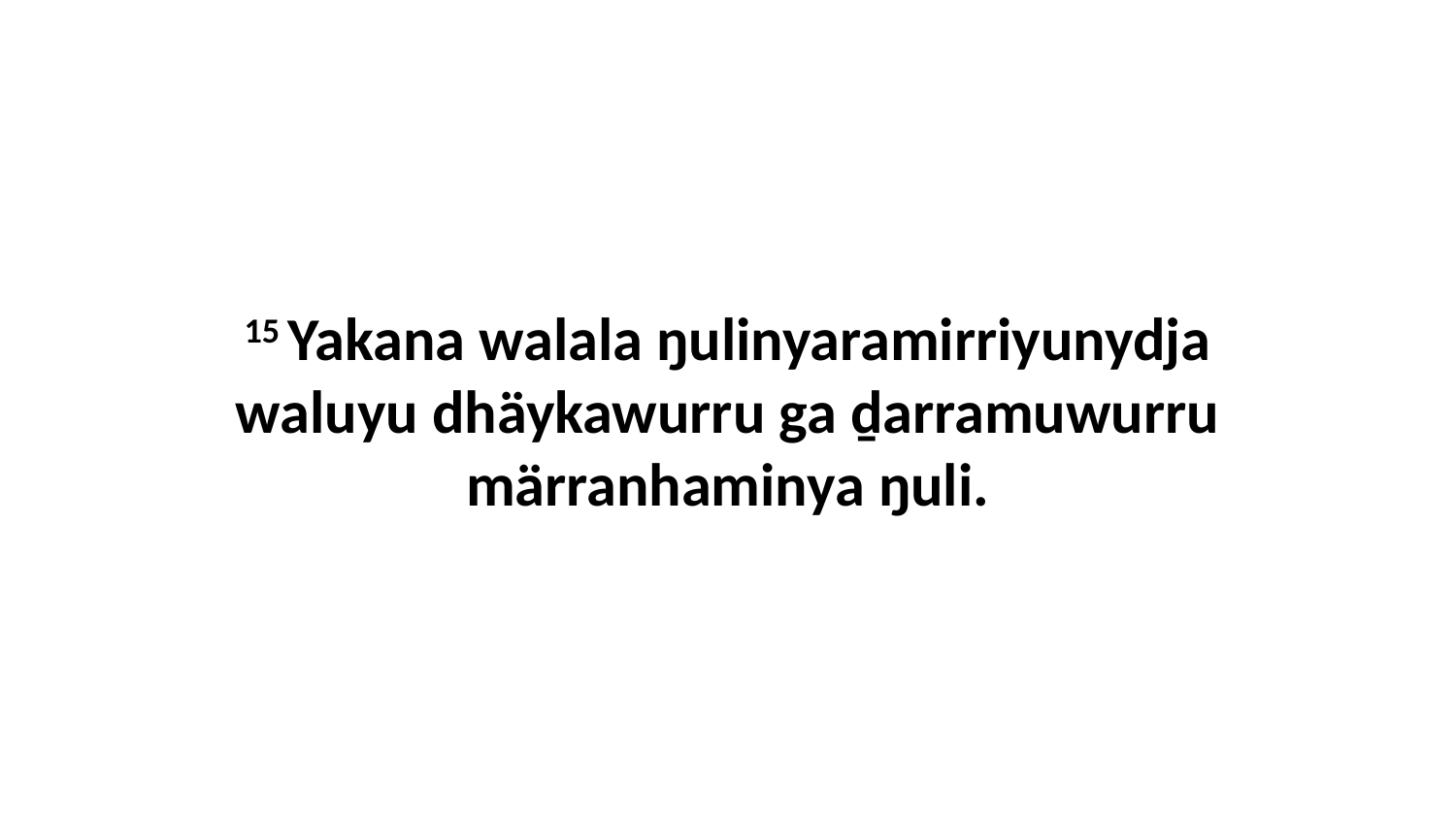

15 Yakana walala ŋulinyaramirriyunydja waluyu dhäykawurru ga ḏarramuwurru märranhaminya ŋuli.